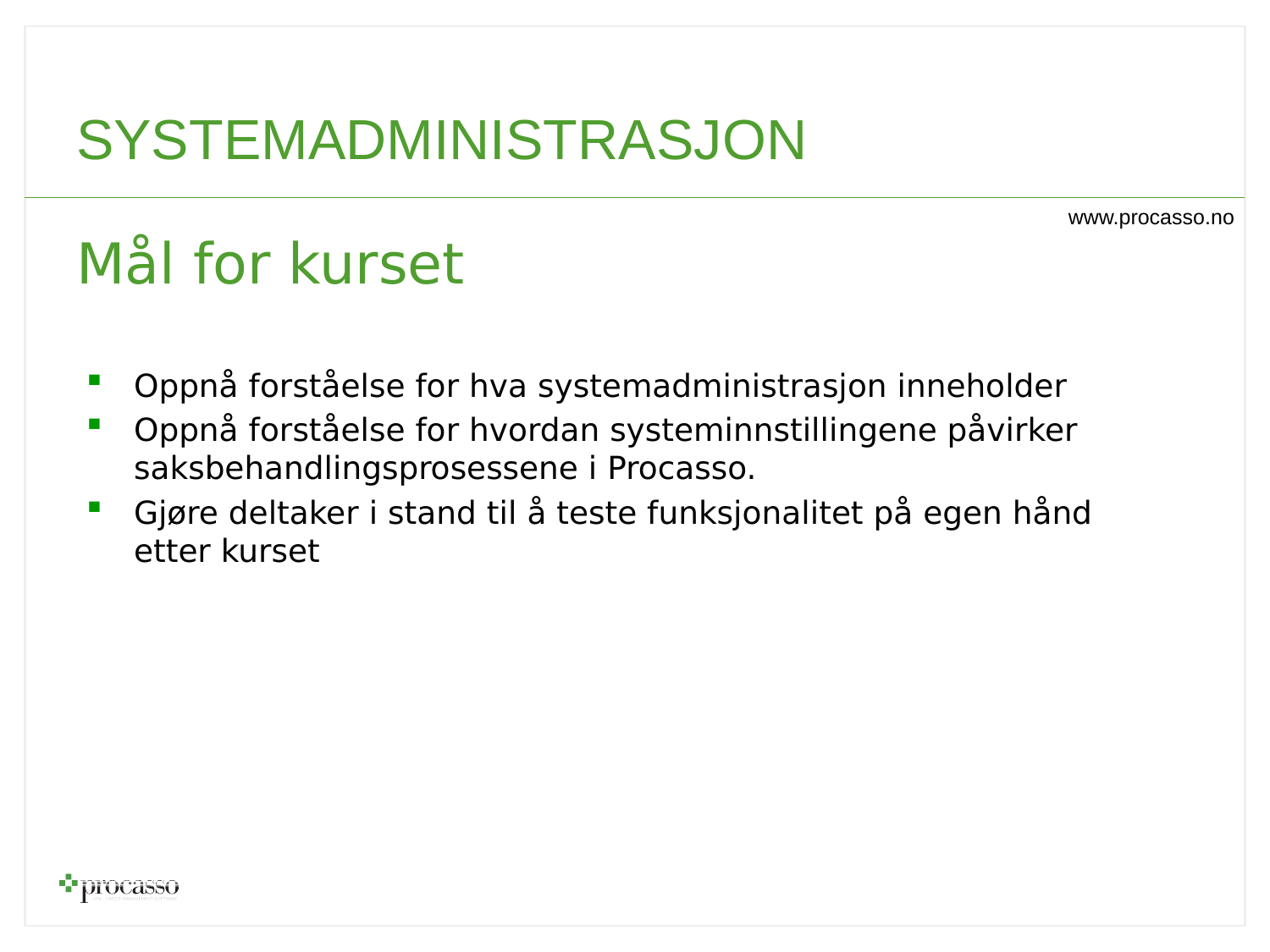

# SYSTEMADMINISTRASJON
Mål for kurset

Oppnå forståelse for hva systemadministrasjon inneholder
Oppnå forståelse for hvordan systeminnstillingene påvirker saksbehandlingsprosessene i Procasso.
Gjøre deltaker i stand til å teste funksjonalitet på egen hånd etter kurset